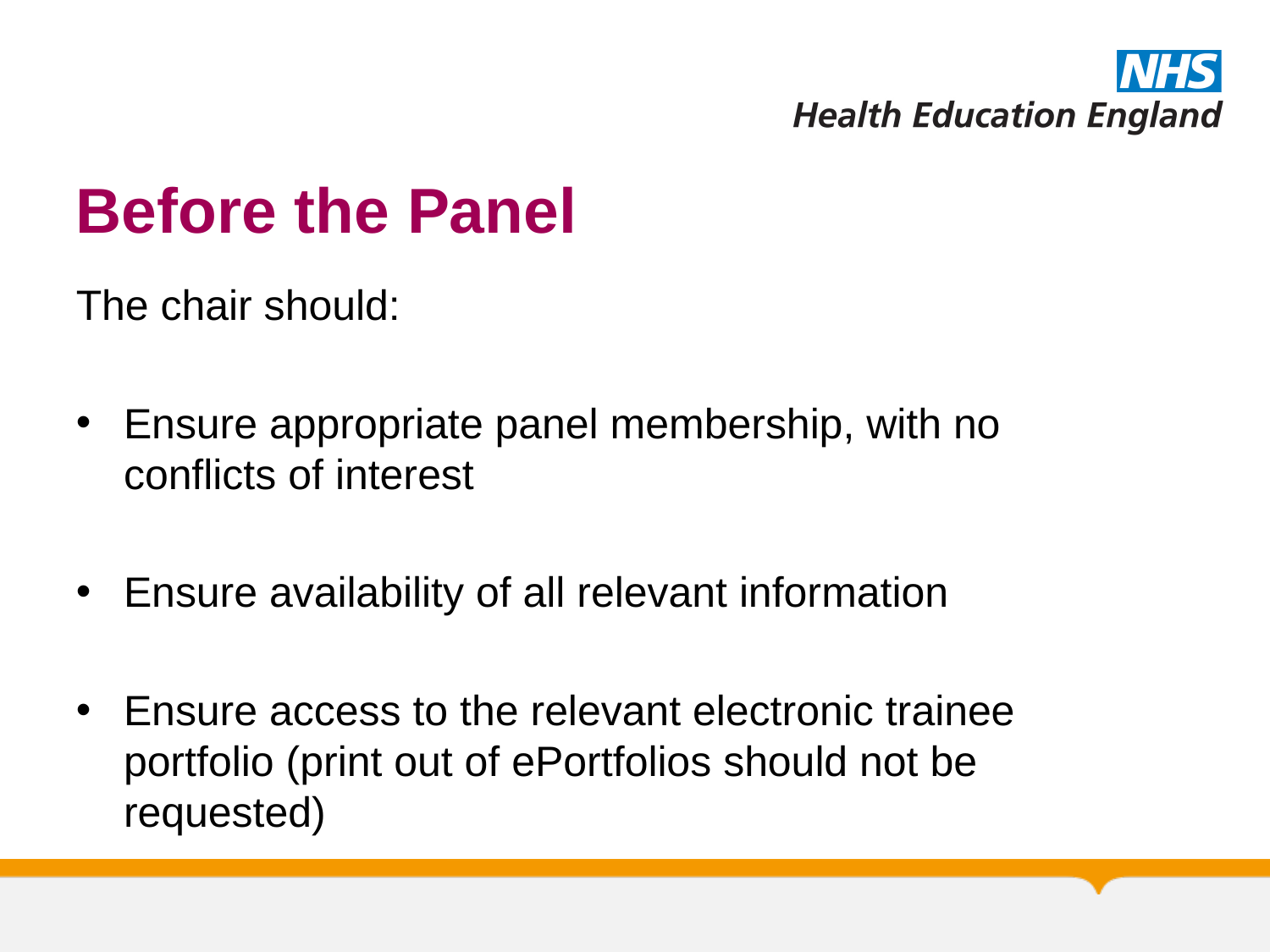

# Before the Panel
The chair should:

Ensure appropriate panel membership, with no conflicts of interest

Ensure availability of all relevant information

Ensure access to the relevant electronic trainee portfolio (print out of ePortfolios should not be requested)